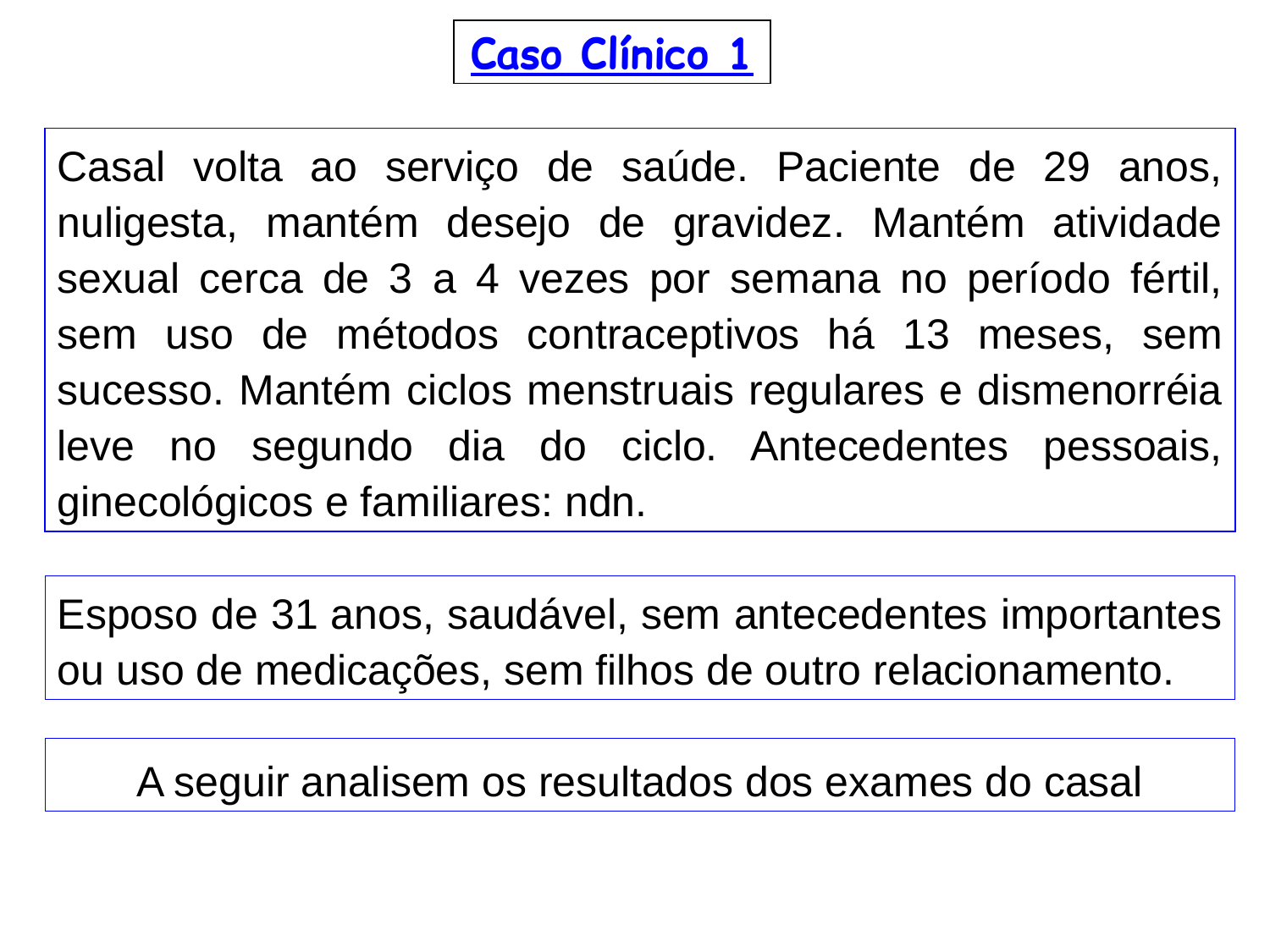

Caso Clínico 1
Casal volta ao serviço de saúde. Paciente de 29 anos, nuligesta, mantém desejo de gravidez. Mantém atividade sexual cerca de 3 a 4 vezes por semana no período fértil, sem uso de métodos contraceptivos há 13 meses, sem sucesso. Mantém ciclos menstruais regulares e dismenorréia leve no segundo dia do ciclo. Antecedentes pessoais, ginecológicos e familiares: ndn.
Esposo de 31 anos, saudável, sem antecedentes importantes ou uso de medicações, sem filhos de outro relacionamento.
A seguir analisem os resultados dos exames do casal